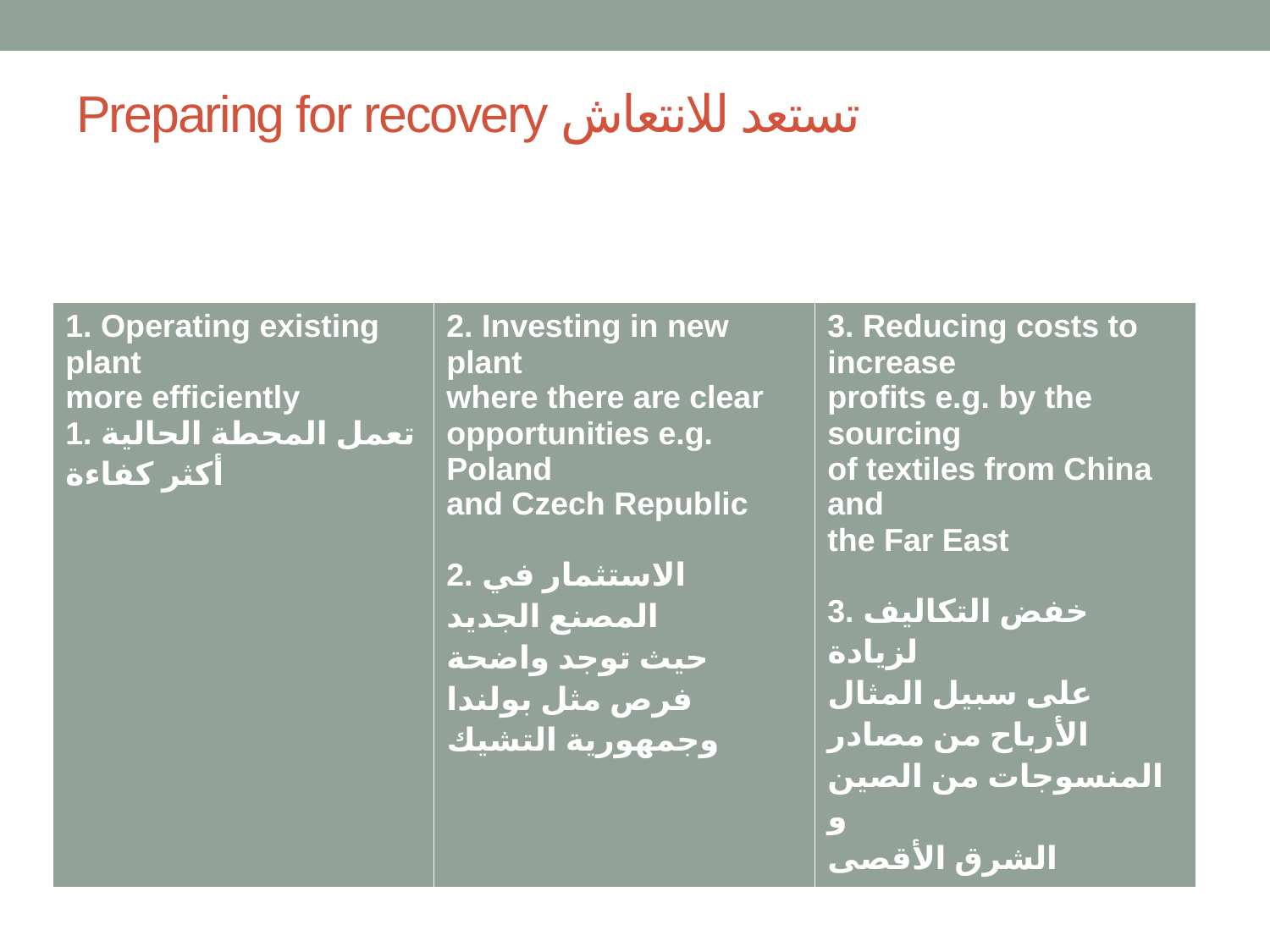

# Preparing for recovery تستعد للانتعاش
| 1. Operating existing plant more efficiently 1. تعمل المحطة الحالية أكثر كفاءة | 2. Investing in new plant where there are clear opportunities e.g. Poland and Czech Republic 2. الاستثمار في المصنع الجديد حيث توجد واضحة فرص مثل بولندا وجمهورية التشيك | 3. Reducing costs to increase profits e.g. by the sourcing of textiles from China and the Far East 3. خفض التكاليف لزيادة على سبيل المثال الأرباح من مصادر المنسوجات من الصين و الشرق الأقصى |
| --- | --- | --- |